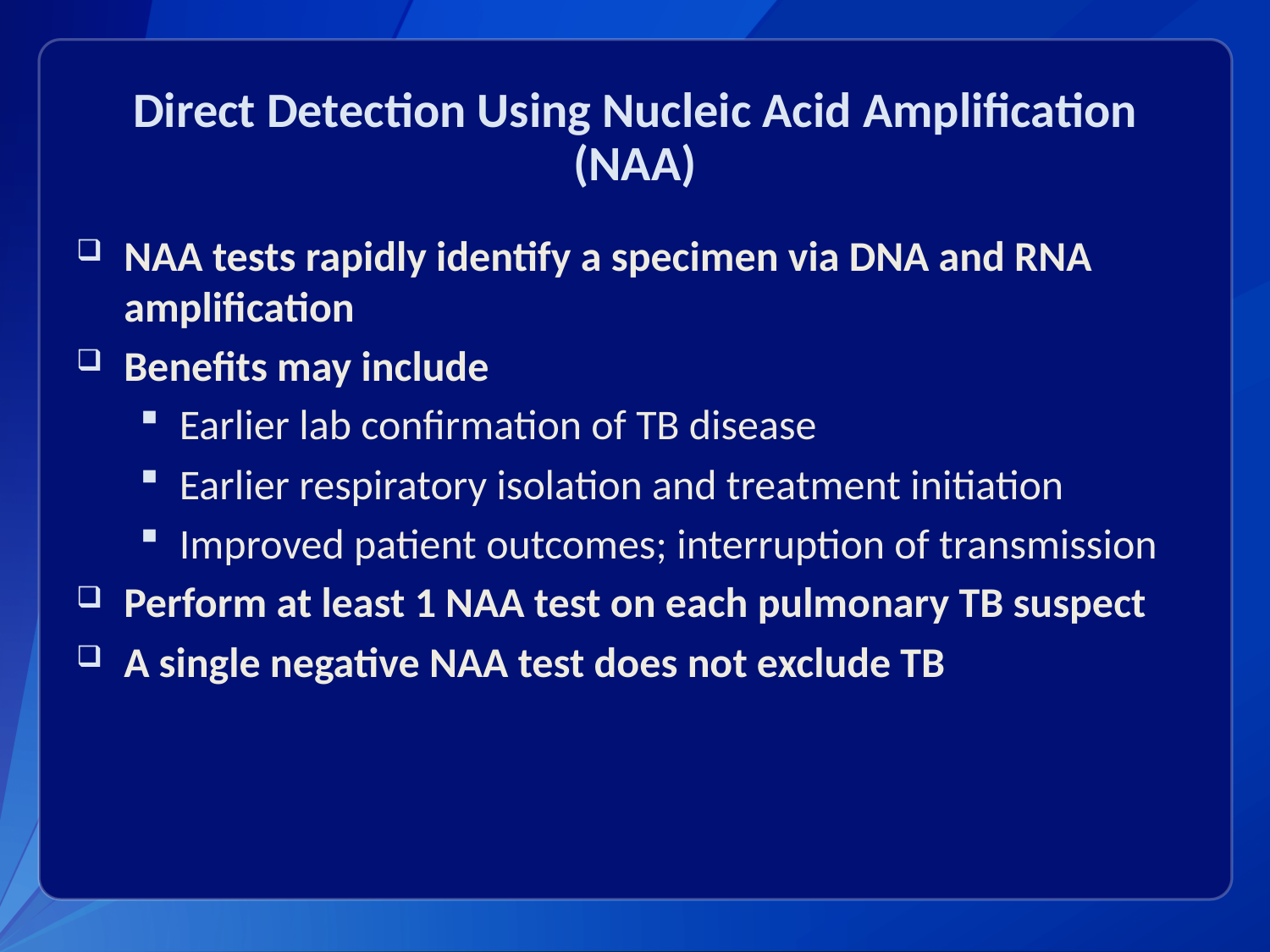

# Direct Detection Using Nucleic Acid Amplification (NAA)
NAA tests rapidly identify a specimen via DNA and RNA amplification
Benefits may include
Earlier lab confirmation of TB disease
Earlier respiratory isolation and treatment initiation
Improved patient outcomes; interruption of transmission
Perform at least 1 NAA test on each pulmonary TB suspect
A single negative NAA test does not exclude TB